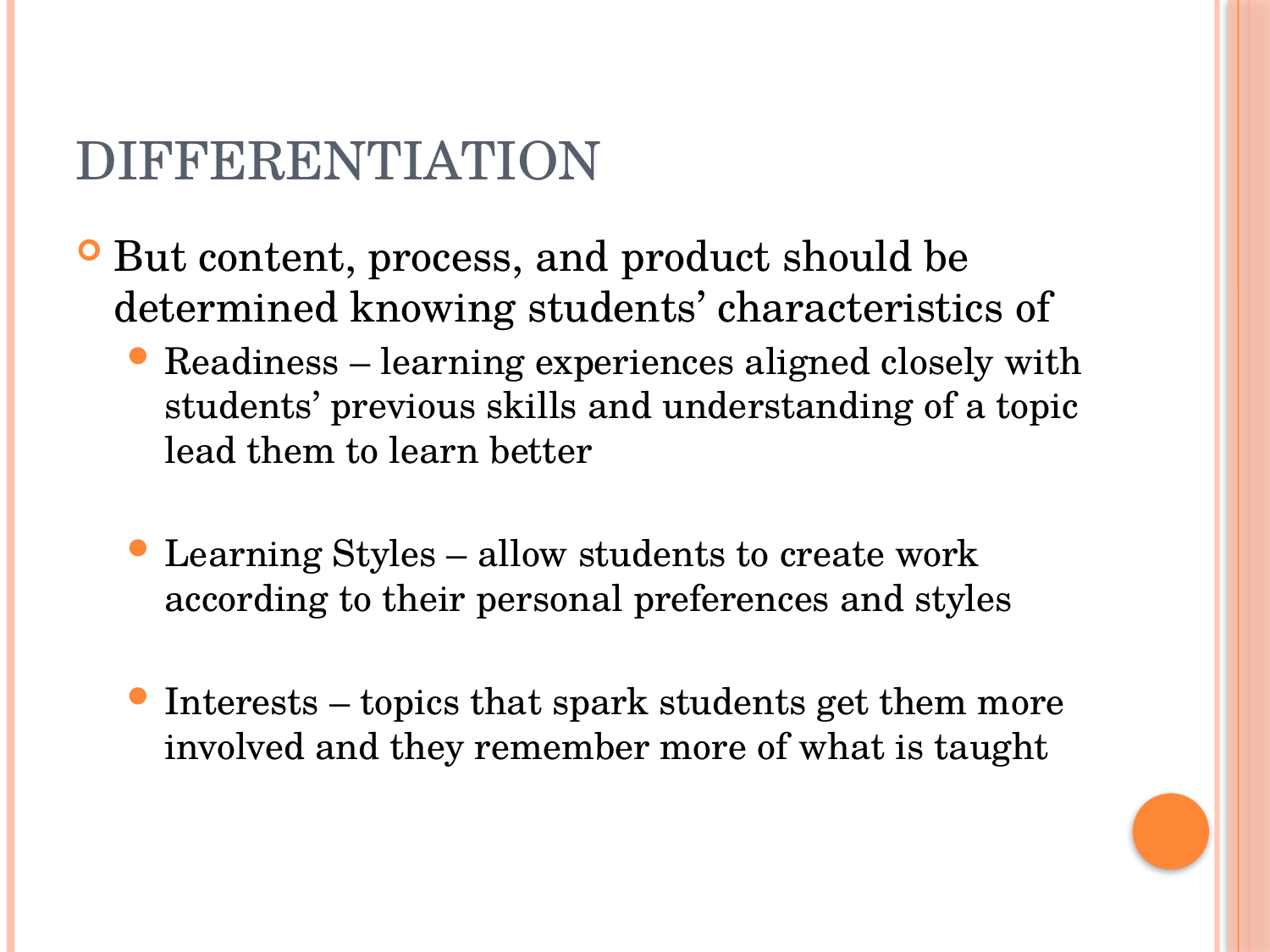

# Differentiation
But content, process, and product should be determined knowing students’ characteristics of
Readiness – learning experiences aligned closely with students’ previous skills and understanding of a topic lead them to learn better

Learning Styles – allow students to create work according to their personal preferences and styles

Interests – topics that spark students get them more involved and they remember more of what is taught